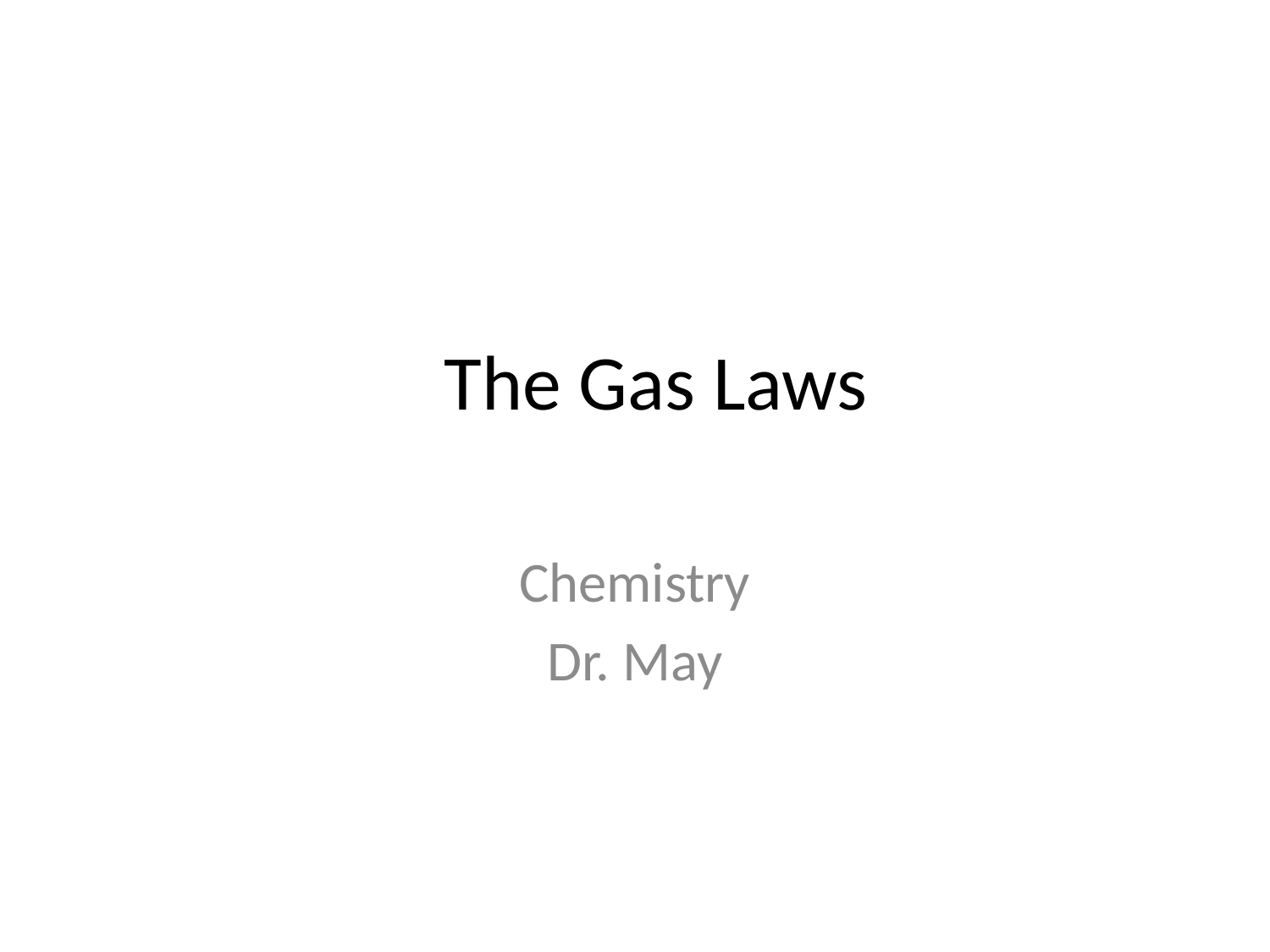

# The Gas Laws
Chemistry
Dr. May